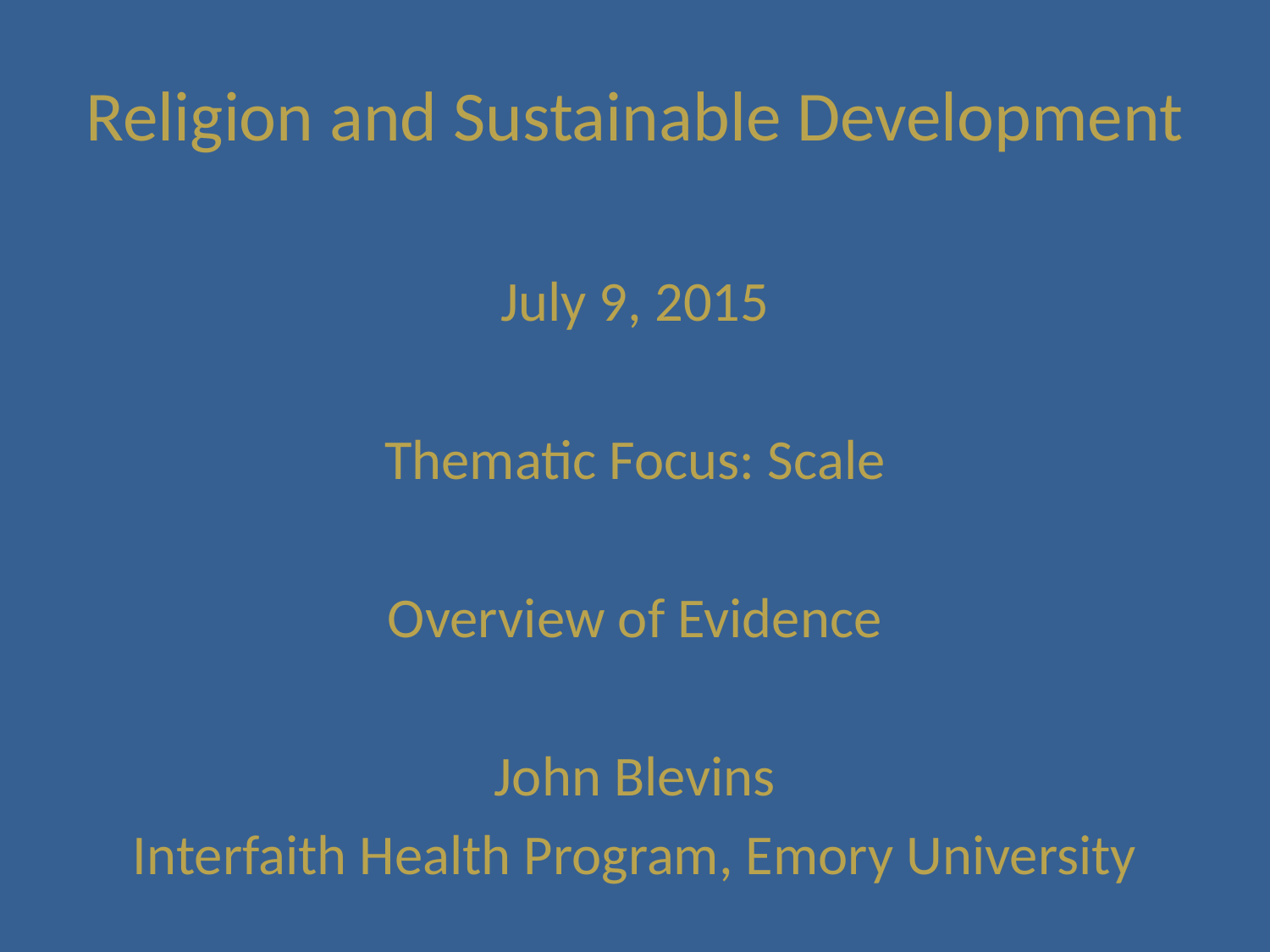

Religion and Sustainable Development

July 9, 2015

Thematic Focus: Scale

Overview of Evidence

John Blevins
Interfaith Health Program, Emory University
#